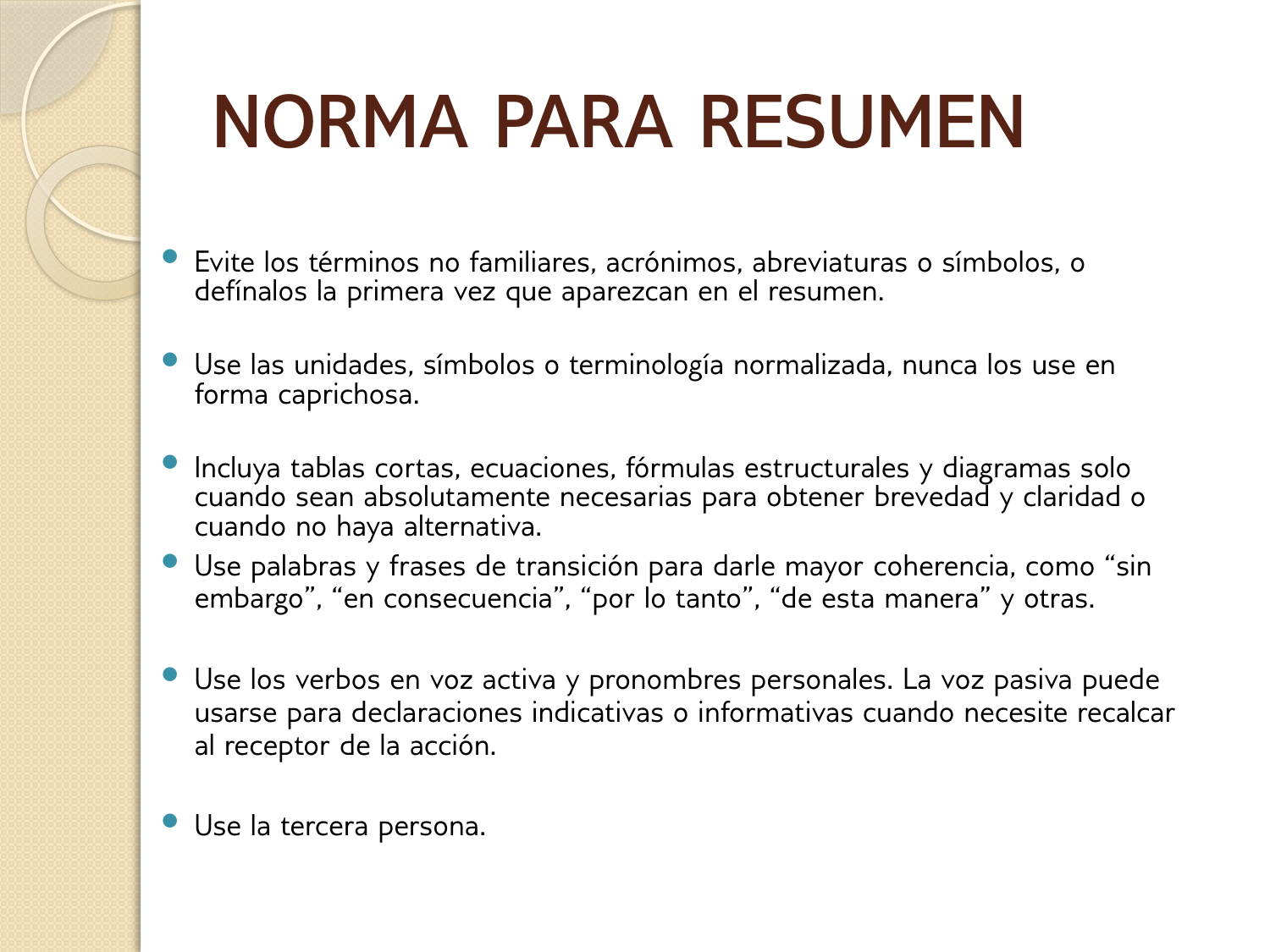

# NORMA PARA RESUMEN

Evite los términos no familiares, acrónimos, abreviaturas o símbolos, o defínalos la primera vez que aparezcan en el resumen.

Use las unidades, símbolos o terminología normalizada, nunca los use en forma caprichosa.

Incluya tablas cortas, ecuaciones, fórmulas estructurales y diagramas solo cuando sean absolutamente necesarias para obtener brevedad y claridad o cuando no haya alternativa.
Use palabras y frases de transición para darle mayor coherencia, como “sin embargo”, “en consecuencia”, “por lo tanto”, “de esta manera” y otras.

Use los verbos en voz activa y pronombres personales. La voz pasiva puede usarse para declaraciones indicativas o informativas cuando necesite recalcar al receptor de la acción.

Use la tercera persona.